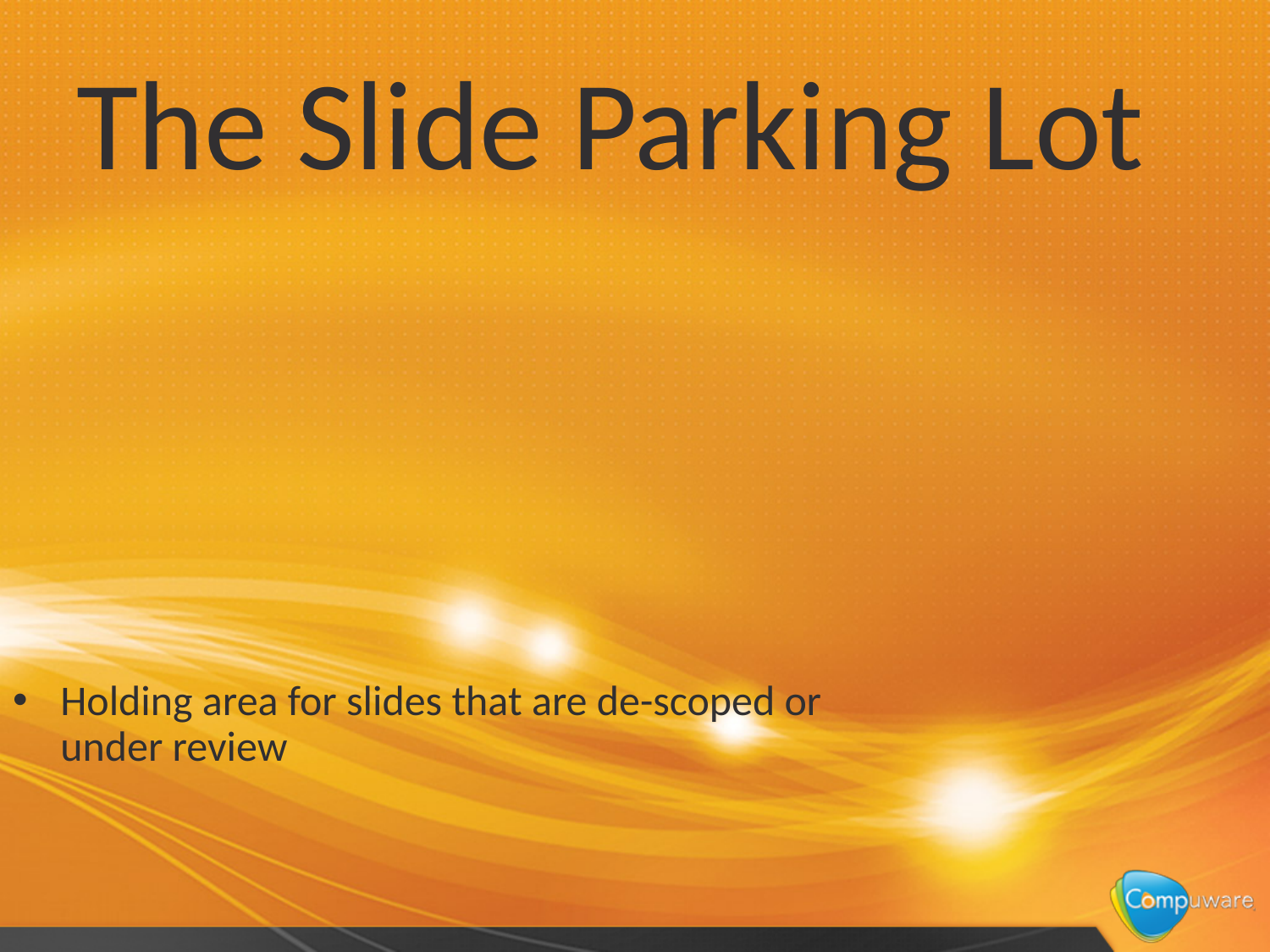

# The Slide Parking Lot
Holding area for slides that are de-scoped or under review